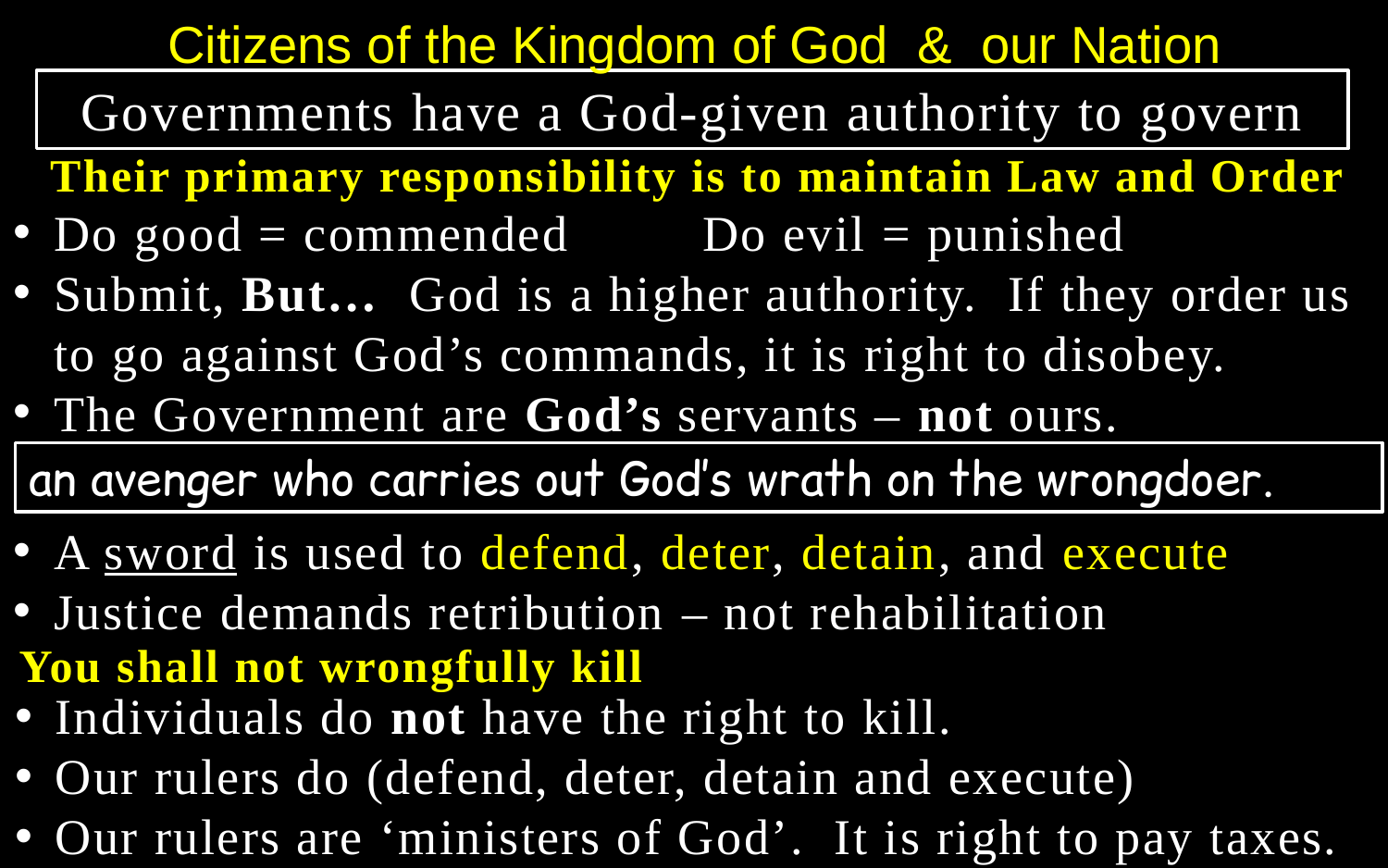

Citizens of the Kingdom of God  &  our Nation
Governments have a God-given authority to govern
Their primary responsibility is to maintain Law and Order
Do good = commended         Do evil = punished
Submit, But…  God is a higher authority.  If they order us to go against God’s commands, it is right to disobey.
The Government are God’s servants – not ours.
an avenger who carries out God’s wrath on the wrongdoer.
A sword is used to defend, deter, detain, and execute
Justice demands retribution – not rehabilitation
You shall not wrongfully kill
Individuals do not have the right to kill.
Our rulers do (defend, deter, detain and execute)
Our rulers are ‘ministers of God’.  It is right to pay taxes.